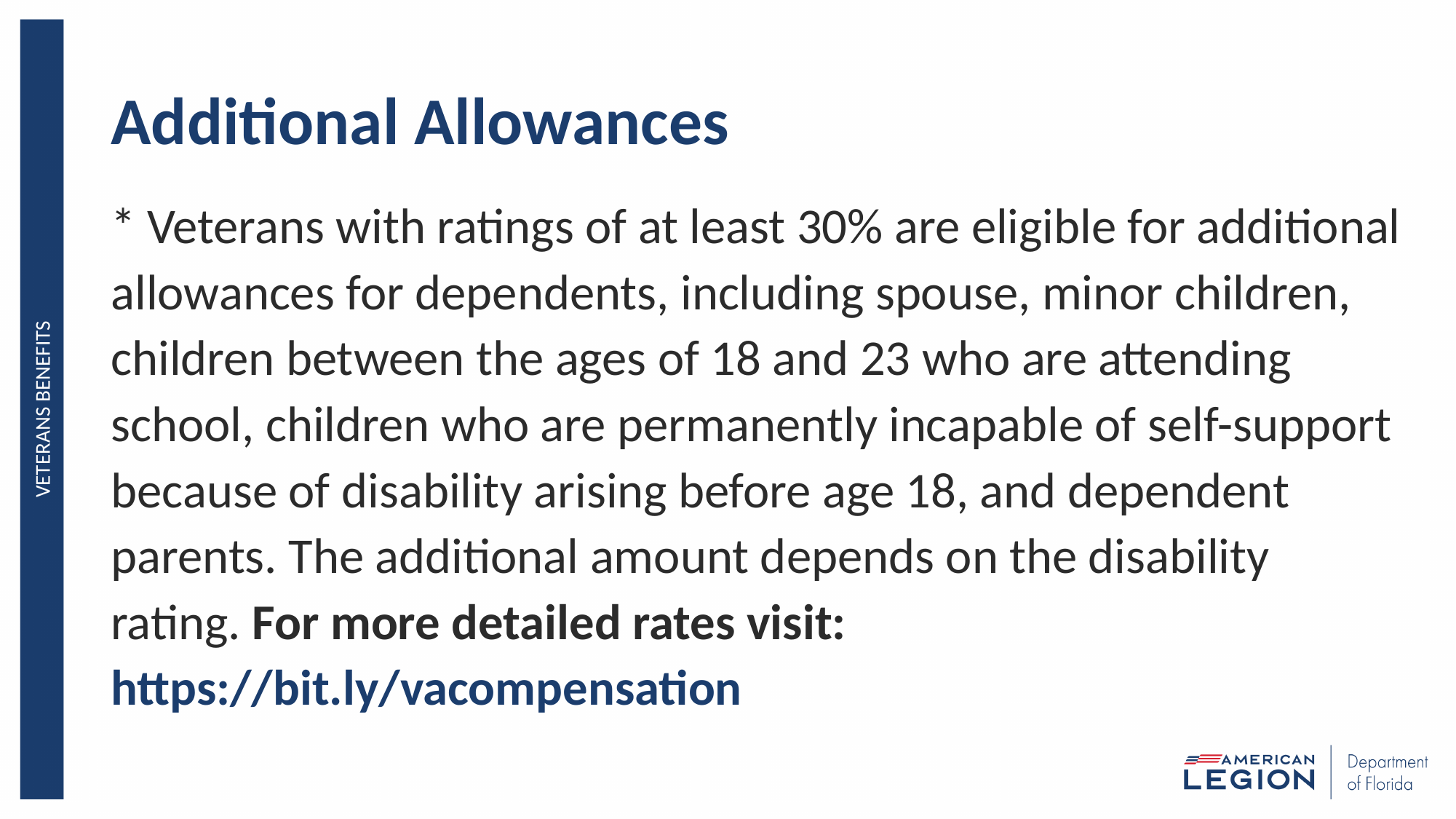

# Additional Allowances
* Veterans with ratings of at least 30% are eligible for additional allowances for dependents, including spouse, minor children, children between the ages of 18 and 23 who are attending school, children who are permanently incapable of self-support because of disability arising before age 18, and dependent parents. The additional amount depends on the disability rating. For more detailed rates visit: https://bit.ly/vacompensation
VETERANS BENEFITS